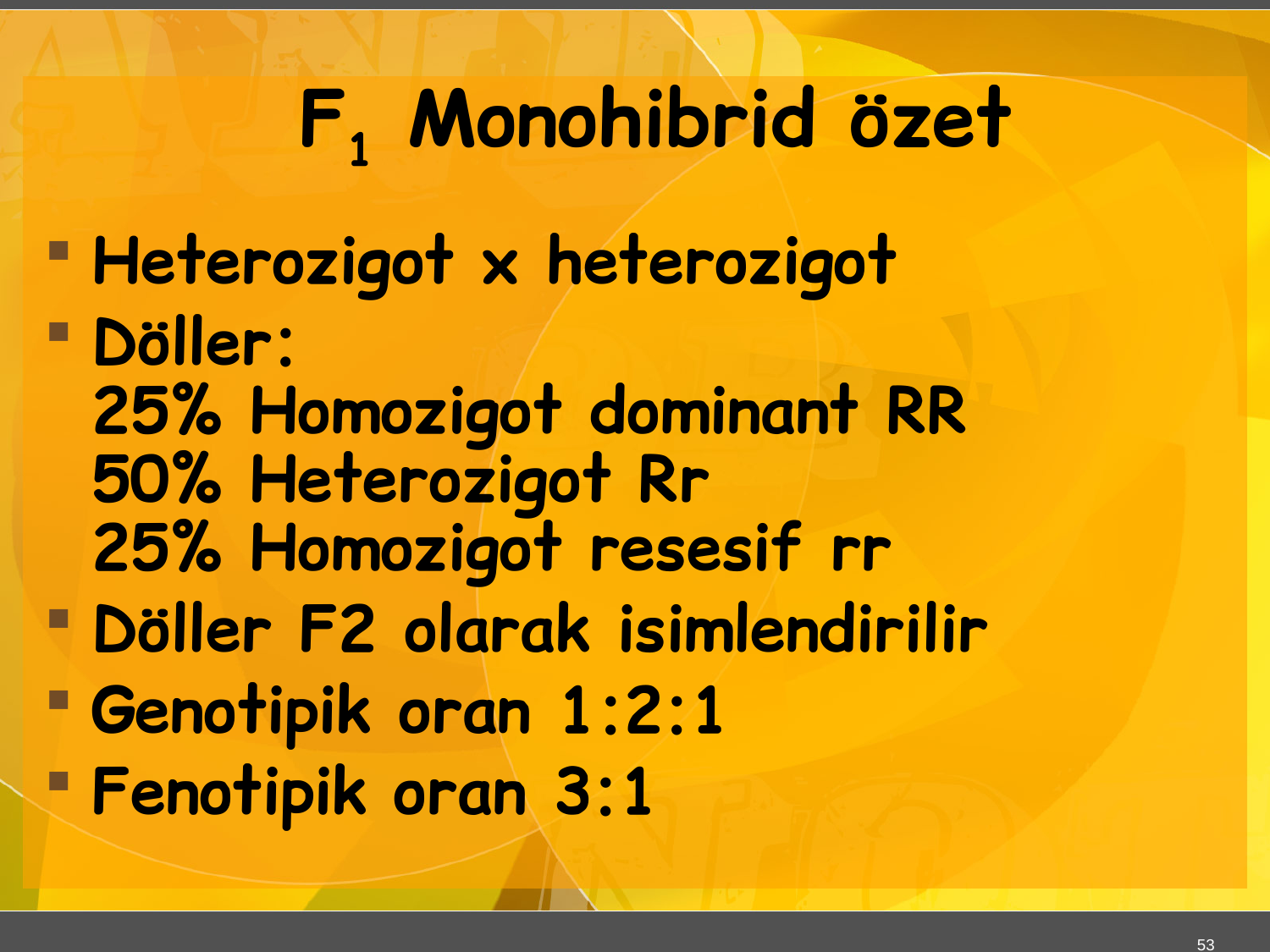

# F1 Monohibrid özet
Heterozigot x heterozigot
Döller:
25% Homozigot dominant RR
50% Heterozigot Rr
25% Homozigot resesif rr
Döller F2 olarak isimlendirilir
Genotipik oran 1:2:1
Fenotipik oran 3:1
53